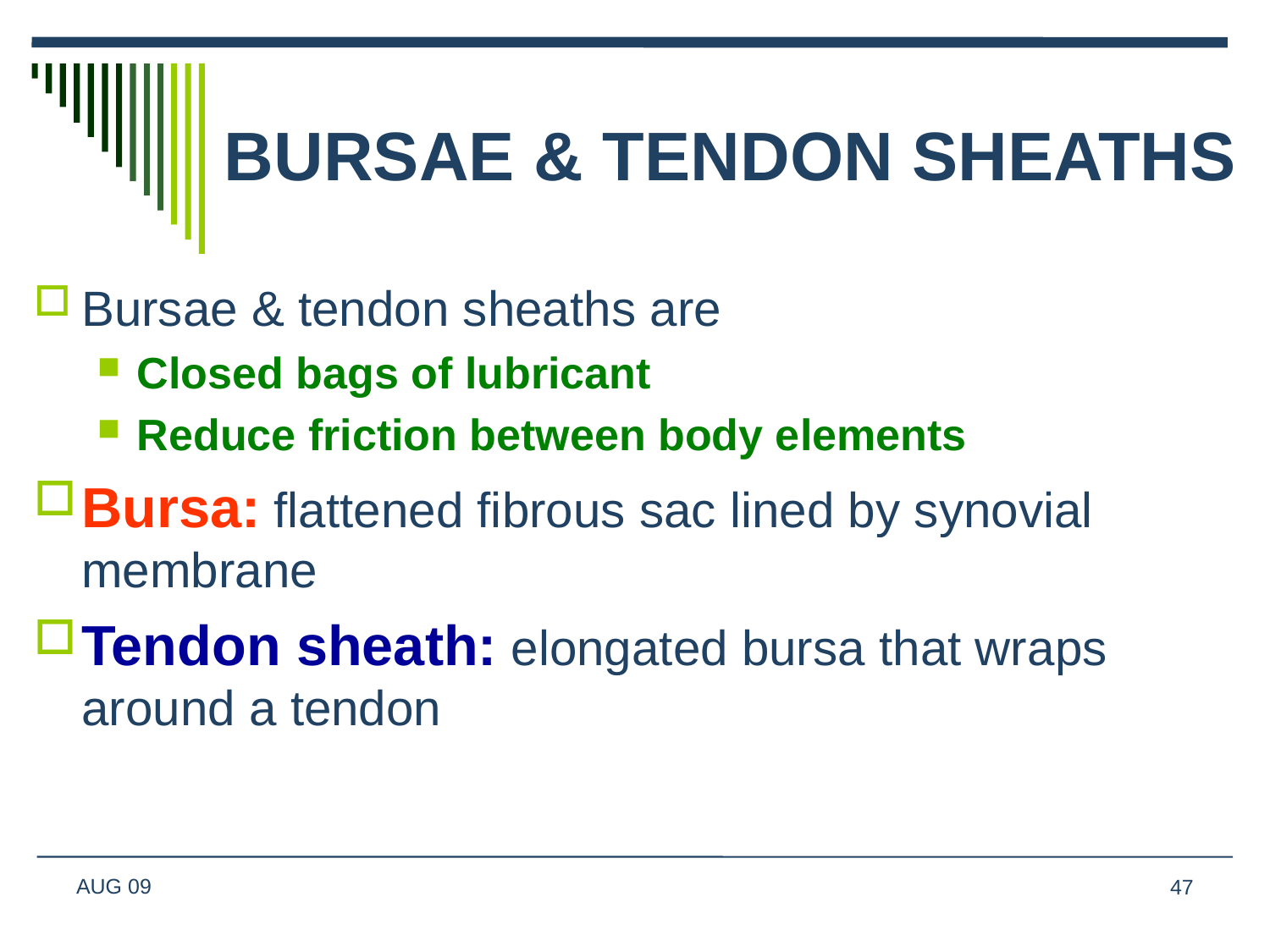

# BURSAE & TENDON SHEATHS
Bursae & tendon sheaths are
Closed bags of lubricant
Reduce friction between body elements
Bursa: flattened fibrous sac lined by synovial membrane
Tendon sheath: elongated bursa that wraps around a tendon
AUG 09
47